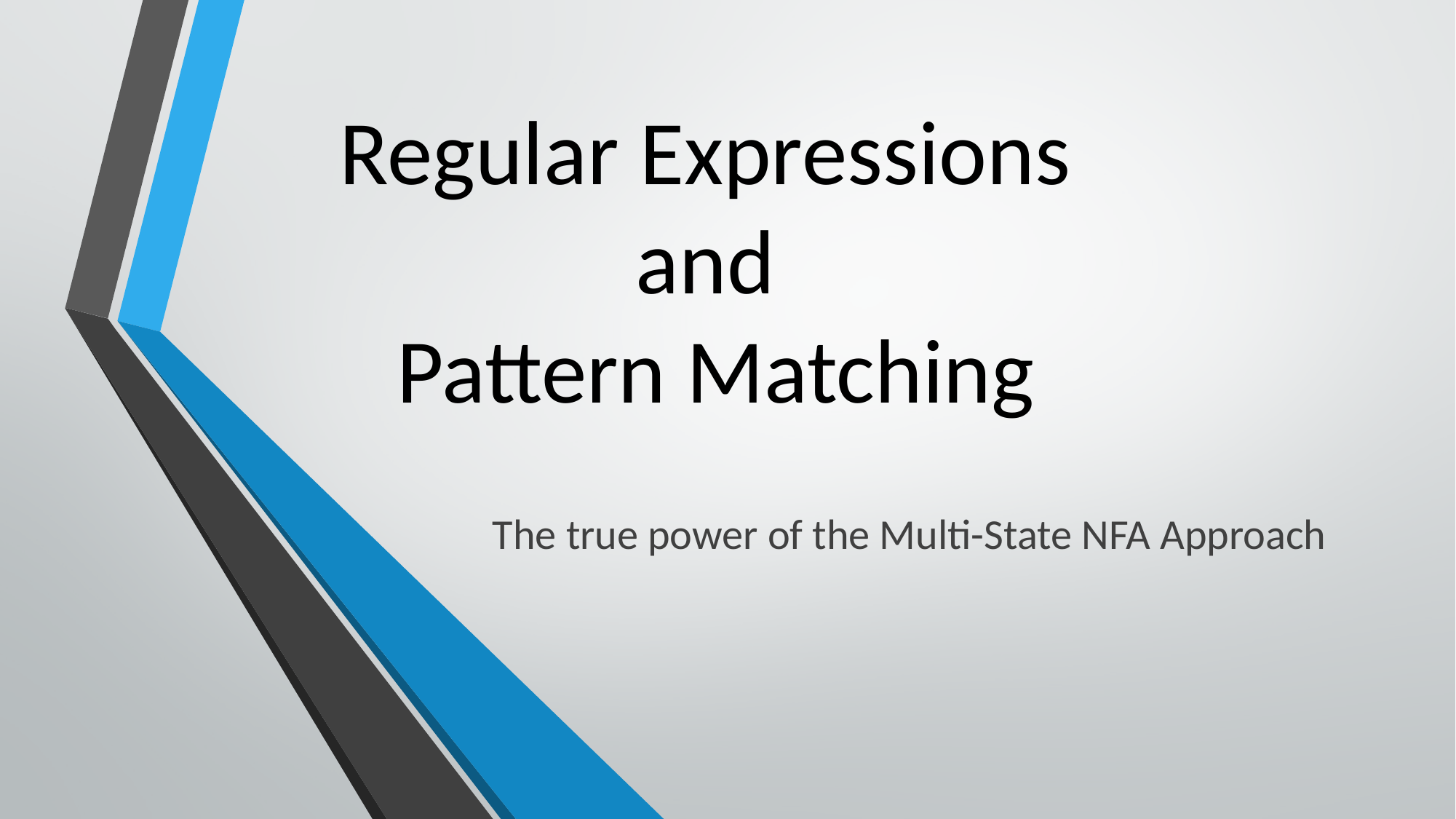

Regular Expressions
and
Pattern Matching
The true power of the Multi-State NFA Approach